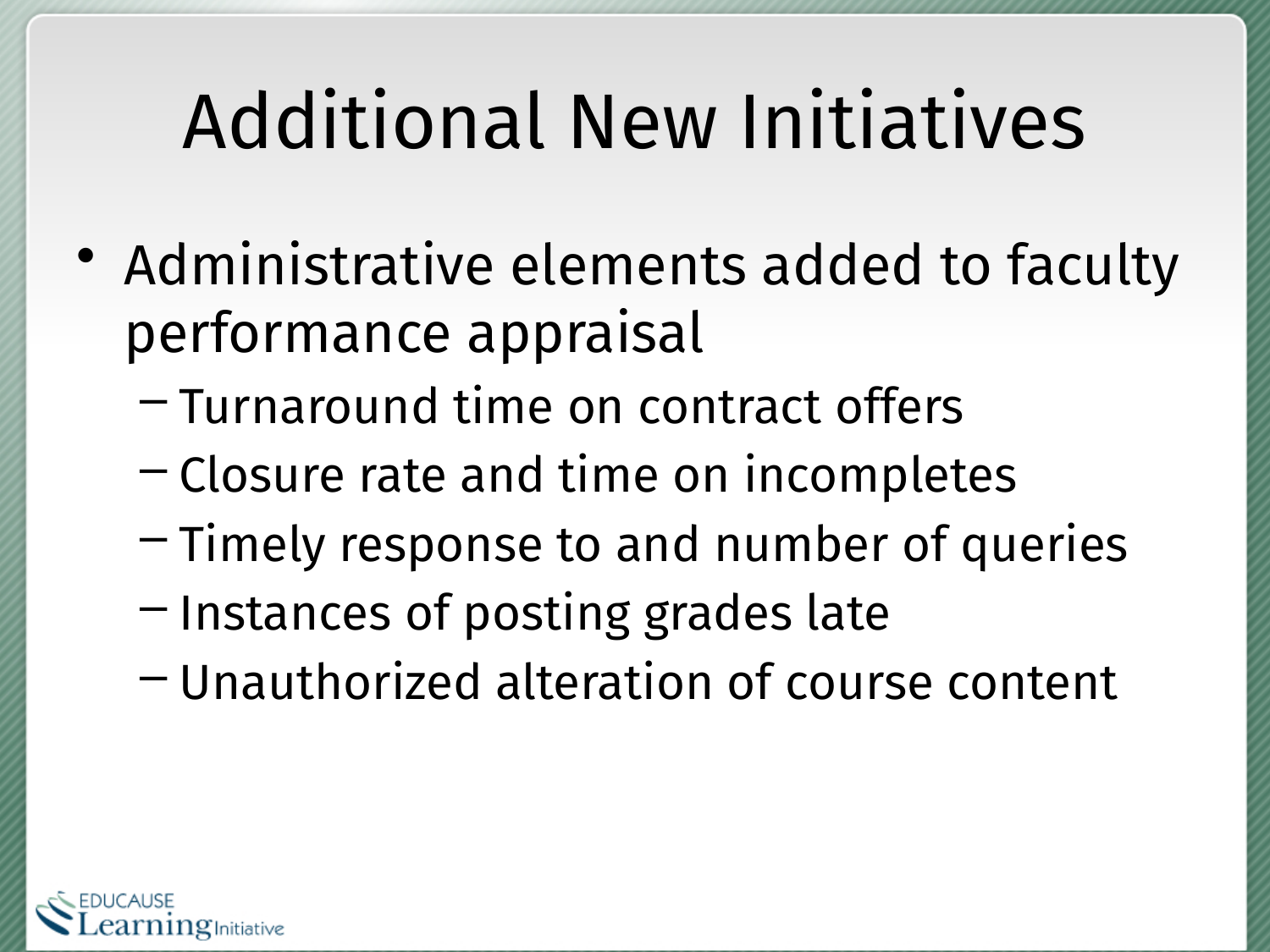

# Additional New Initiatives
Administrative elements added to faculty performance appraisal
Turnaround time on contract offers
Closure rate and time on incompletes
Timely response to and number of queries
Instances of posting grades late
Unauthorized alteration of course content